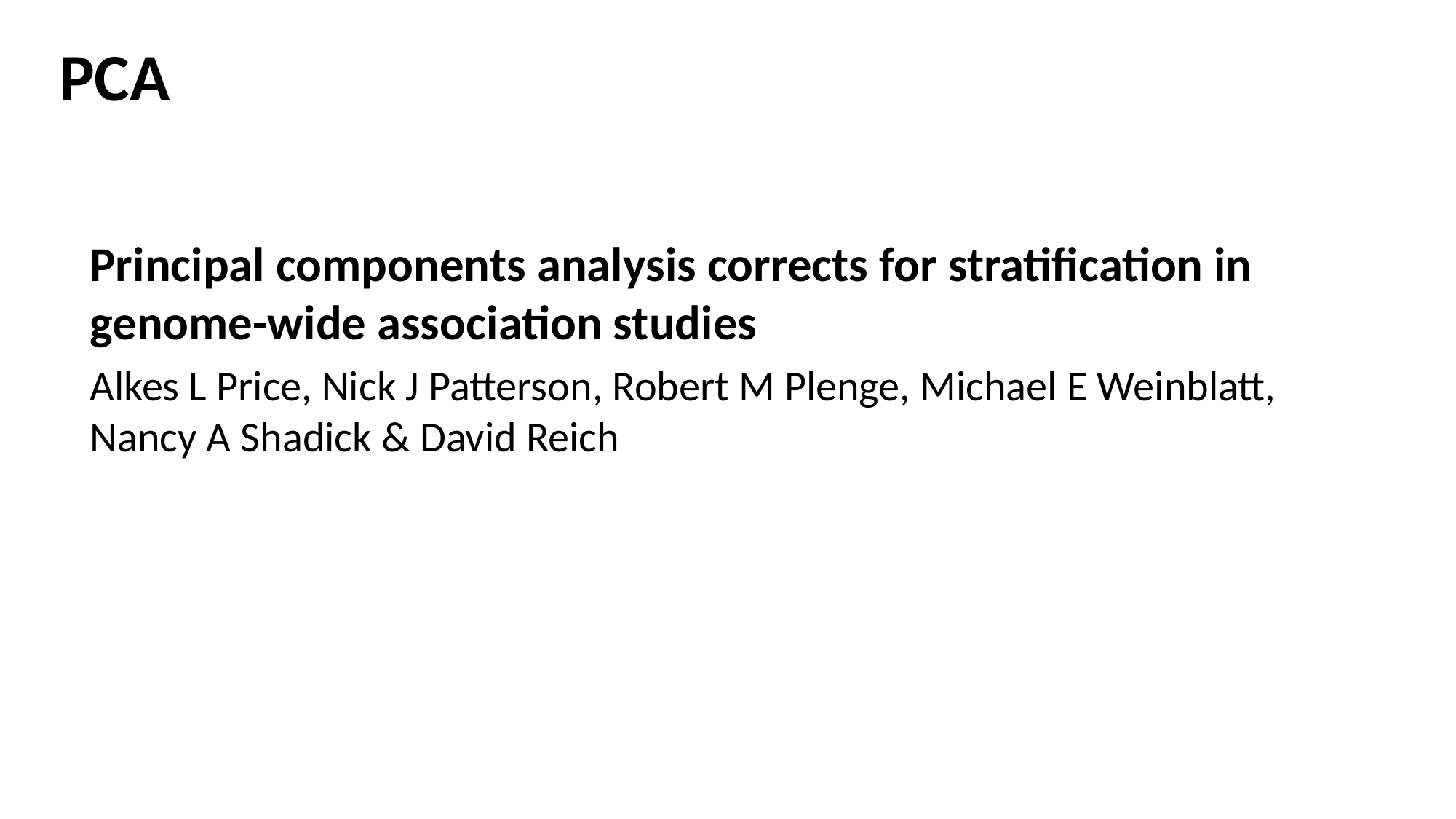

# PCA
Principal components analysis corrects for stratification in genome-wide association studies
Alkes L Price, Nick J Patterson, Robert M Plenge, Michael E Weinblatt, Nancy A Shadick & David Reich